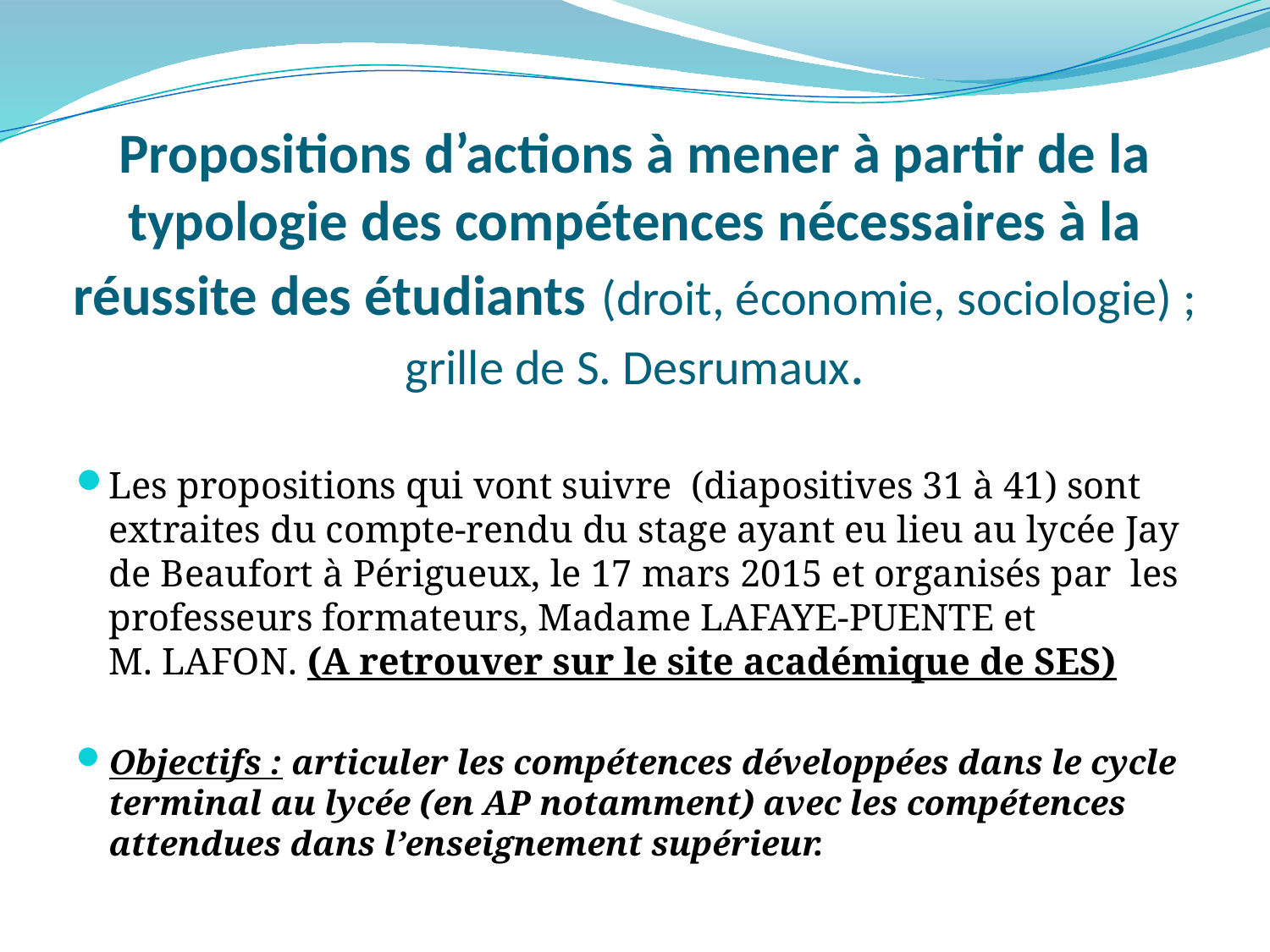

# Propositions d’actions à mener à partir de la typologie des compétences nécessaires à la réussite des étudiants (droit, économie, sociologie) ; grille de S. Desrumaux.
Les propositions qui vont suivre  (diapositives 31 à 41) sont extraites du compte-rendu du stage ayant eu lieu au lycée Jay de Beaufort à Périgueux, le 17 mars 2015 et organisés par  les professeurs formateurs, Madame LAFAYE-PUENTE et M. LAFON. (A retrouver sur le site académique de SES)

Objectifs : articuler les compétences développées dans le cycle terminal au lycée (en AP notamment) avec les compétences attendues dans l’enseignement supérieur.